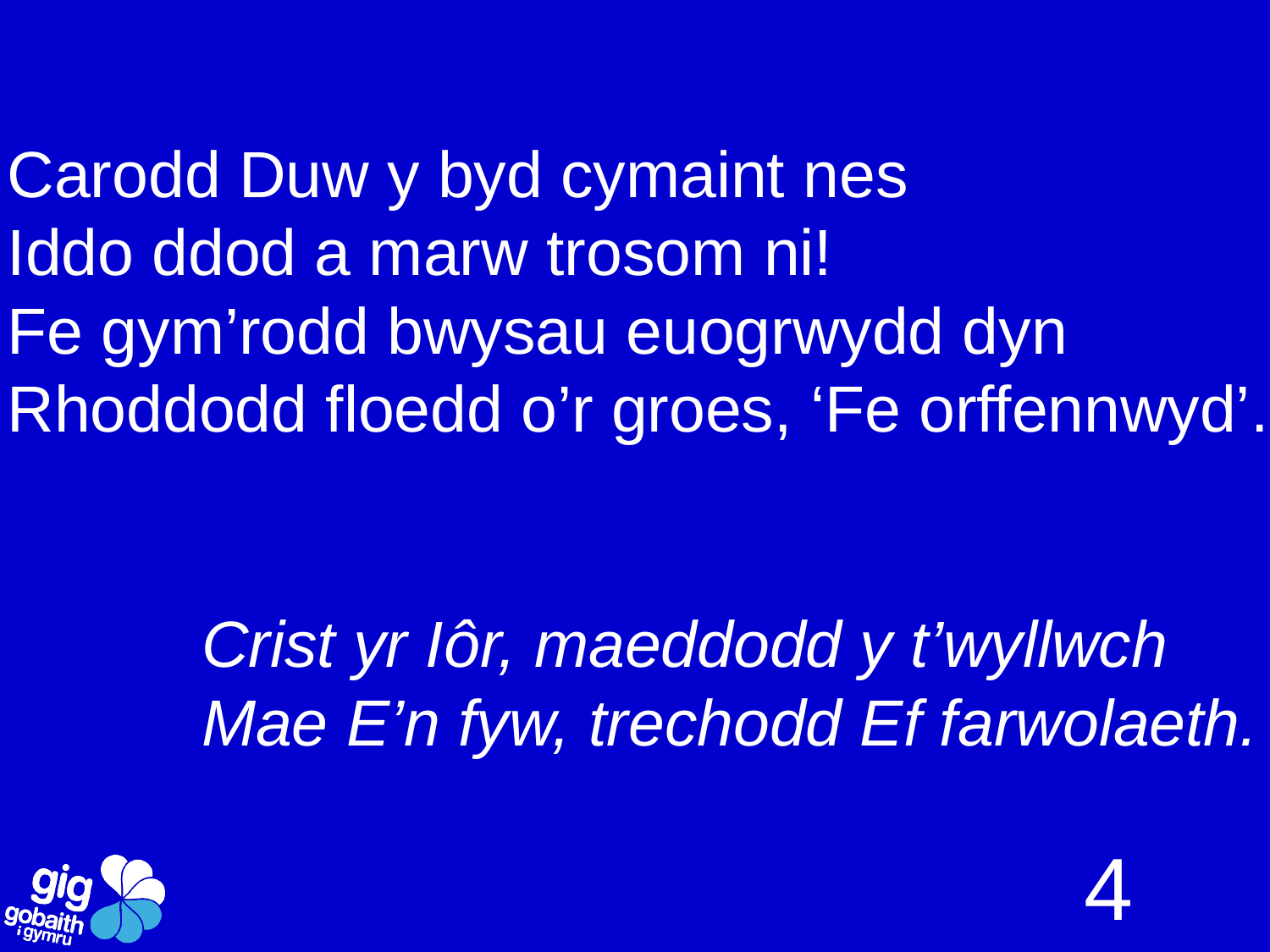

Carodd Duw y byd cymaint nes
Iddo ddod a marw trosom ni!
Fe gym’rodd bwysau euogrwydd dyn
Rhoddodd floedd o’r groes, ‘Fe orffennwyd’.
Crist yr Iôr, maeddodd y t’wyllwch
Mae E’n fyw, trechodd Ef farwolaeth.
4